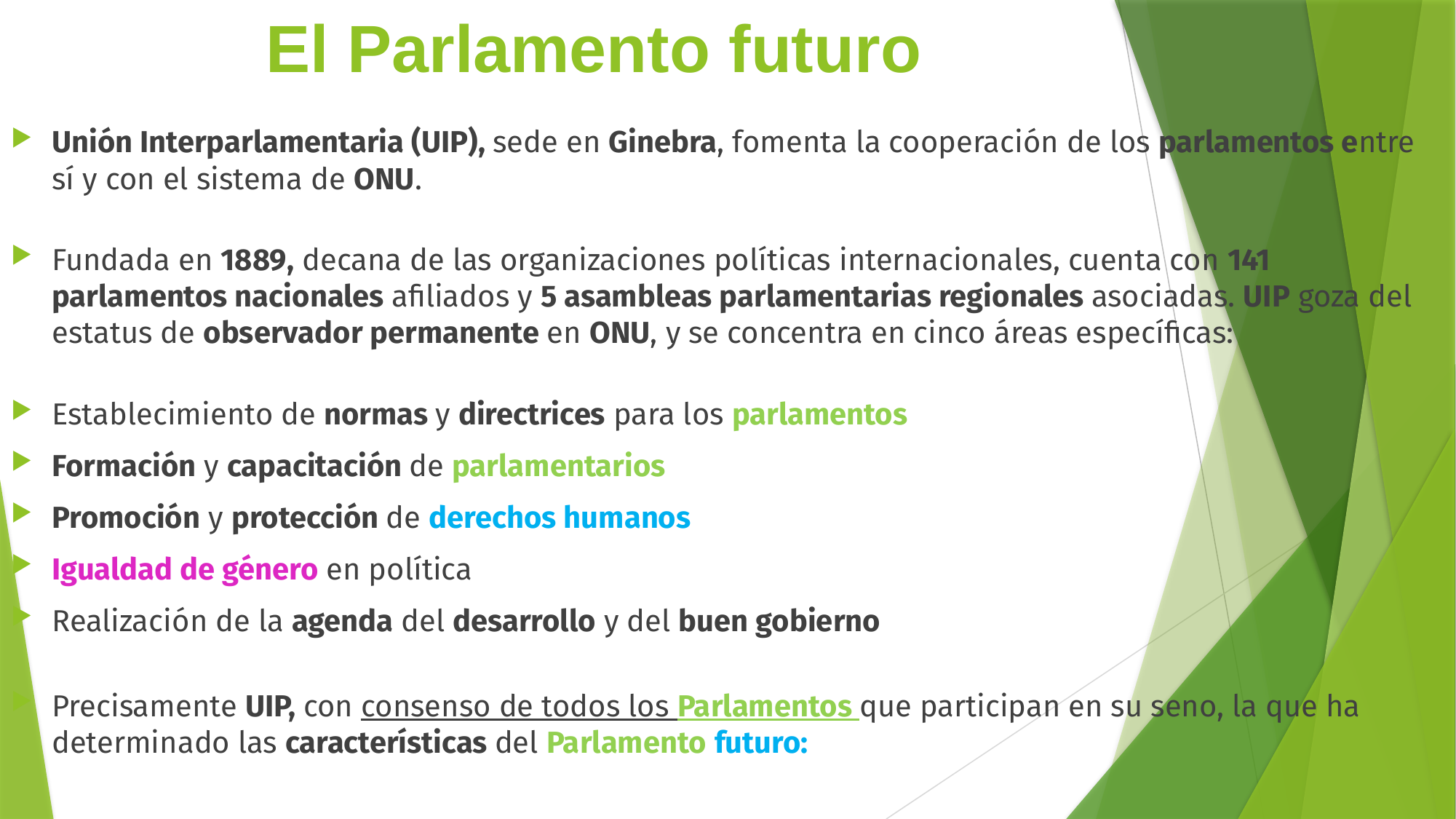

# El Parlamento futuro
Unión Interparlamentaria (UIP), sede en Ginebra, fomenta la cooperación de los parlamentos entre sí y con el sistema de ONU.

Fundada en 1889, decana de las organizaciones políticas internacionales, cuenta con 141 parlamentos nacionales afiliados y 5 asambleas parlamentarias regionales asociadas. UIP goza del estatus de observador permanente en ONU, y se concentra en cinco áreas específicas:

Establecimiento de normas y directrices para los parlamentos
Formación y capacitación de parlamentarios
Promoción y protección de derechos humanos
Igualdad de género en política
Realización de la agenda del desarrollo y del buen gobierno

Precisamente UIP, con consenso de todos los Parlamentos que participan en su seno, la que ha determinado las características del Parlamento futuro: